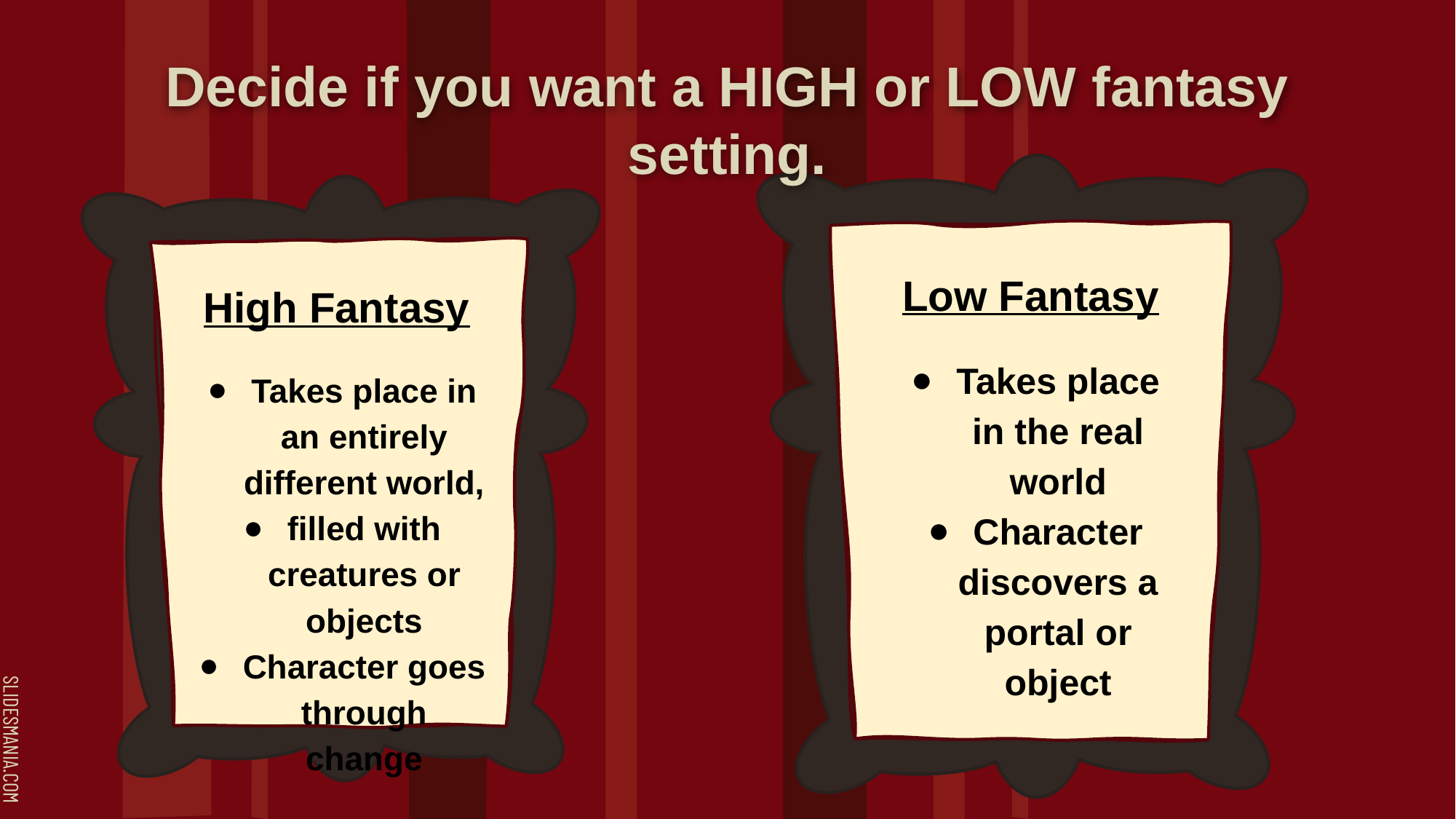

# Decide if you want a HIGH or LOW fantasy setting.
Low Fantasy
Takes place in the real world
Character discovers a portal or object

High Fantasy
Takes place in an entirely different world,
filled with creatures or objects
Character goes through change